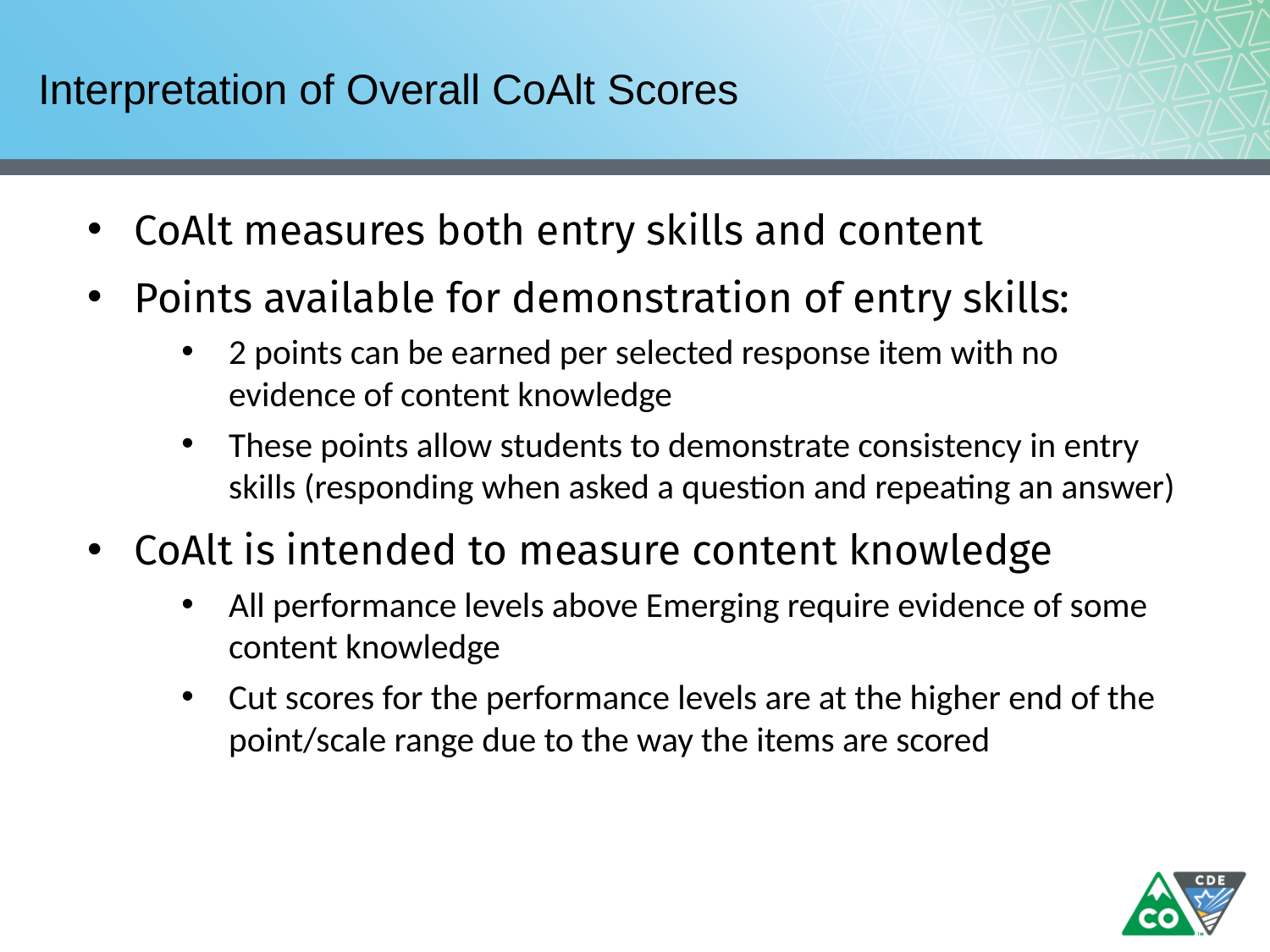

# Interpretation of Overall CoAlt Scores
CoAlt measures both entry skills and content
Points available for demonstration of entry skills:
2 points can be earned per selected response item with no evidence of content knowledge
These points allow students to demonstrate consistency in entry skills (responding when asked a question and repeating an answer)
CoAlt is intended to measure content knowledge
All performance levels above Emerging require evidence of some content knowledge
Cut scores for the performance levels are at the higher end of the point/scale range due to the way the items are scored